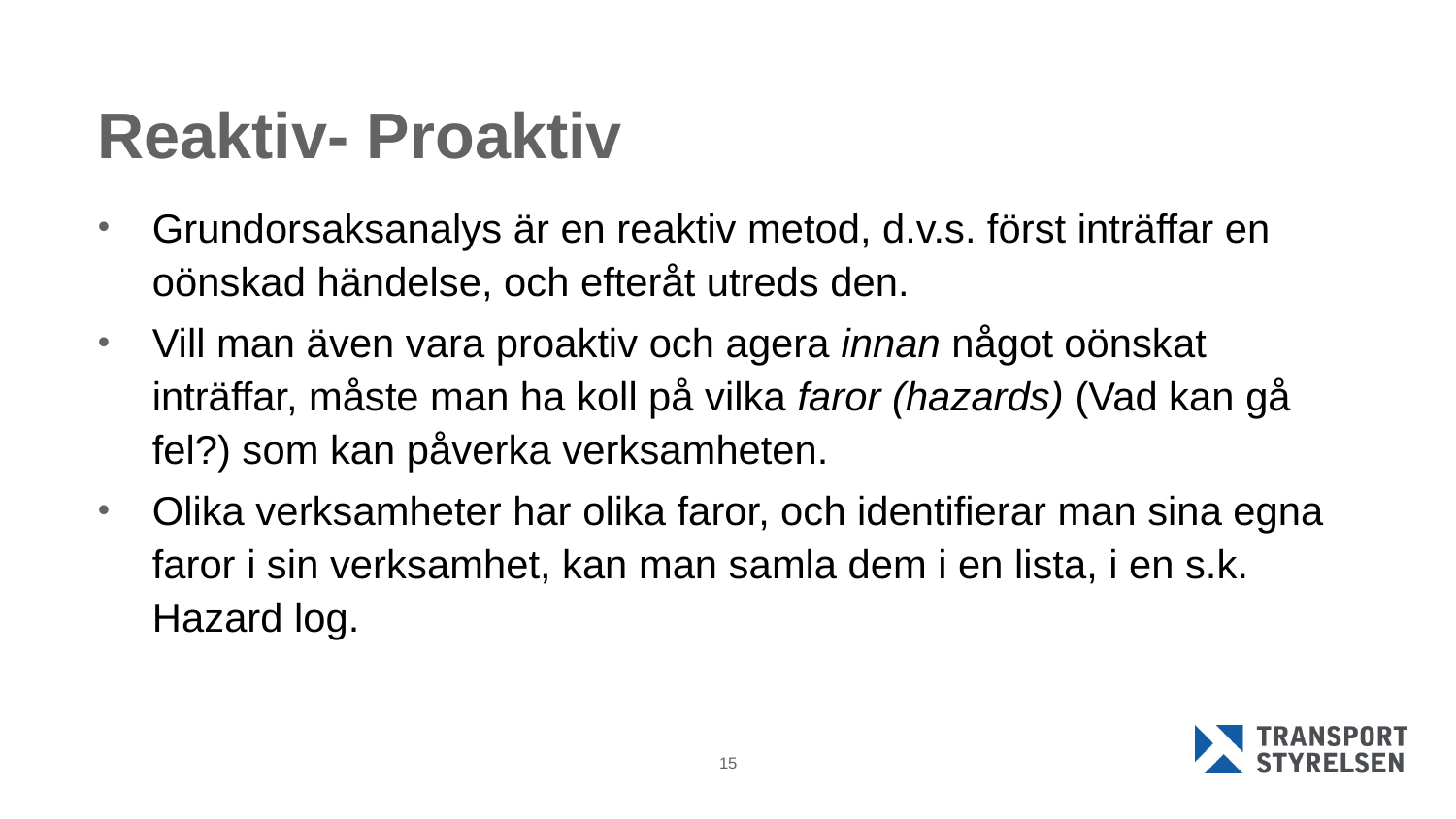

# Reaktiv- Proaktiv
Grundorsaksanalys är en reaktiv metod, d.v.s. först inträffar en oönskad händelse, och efteråt utreds den.
Vill man även vara proaktiv och agera innan något oönskat inträffar, måste man ha koll på vilka faror (hazards) (Vad kan gå fel?) som kan påverka verksamheten.
Olika verksamheter har olika faror, och identifierar man sina egna faror i sin verksamhet, kan man samla dem i en lista, i en s.k. Hazard log.
15